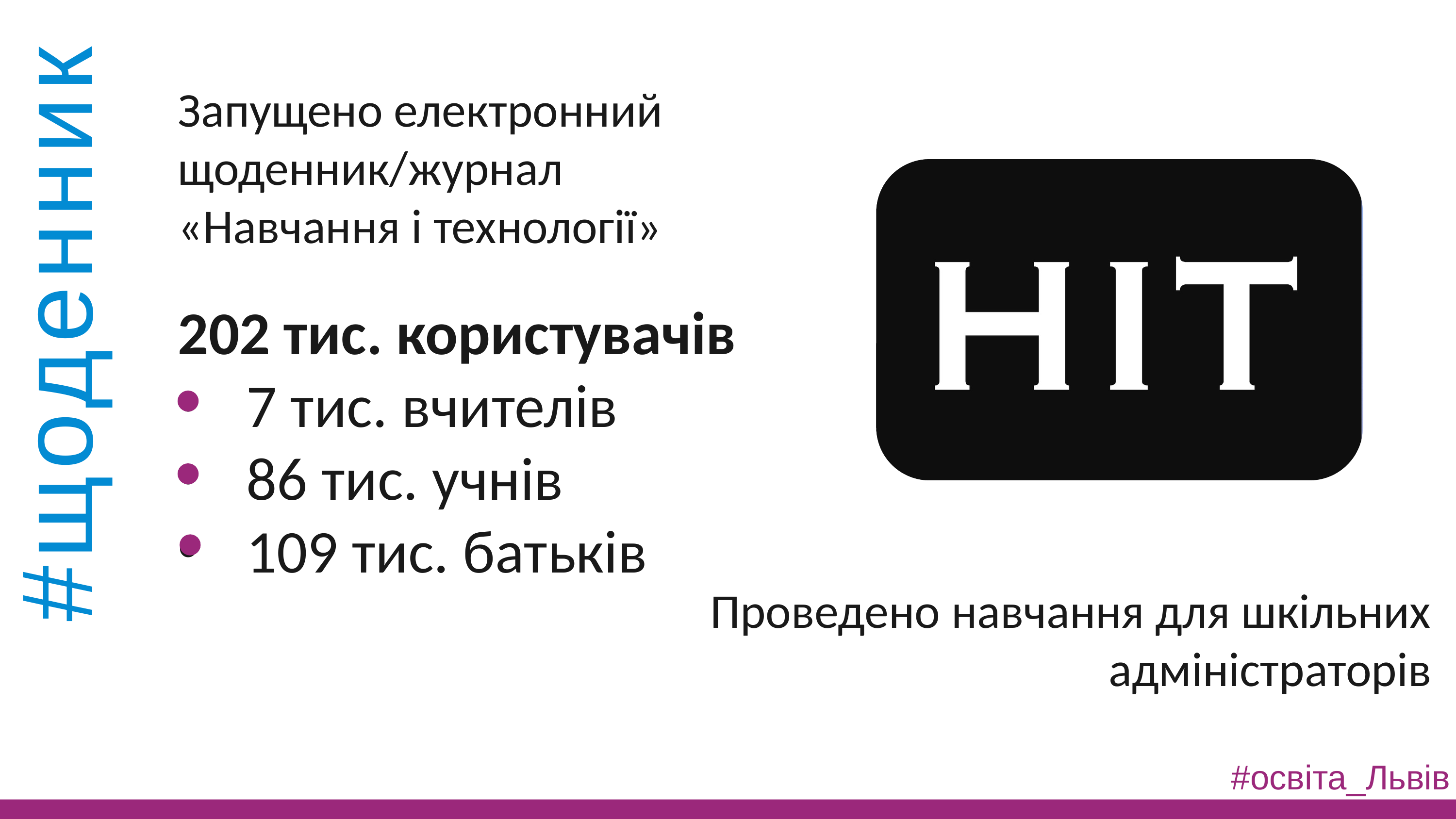

Запущено електронний щоденник/журнал
«Навчання і технології»

#щоденник
202 тис. користувачів
7 тис. вчителів
86 тис. учнів
109 тис. батьків

Проведено навчання для шкільних адміністраторів
#освіта_Львів